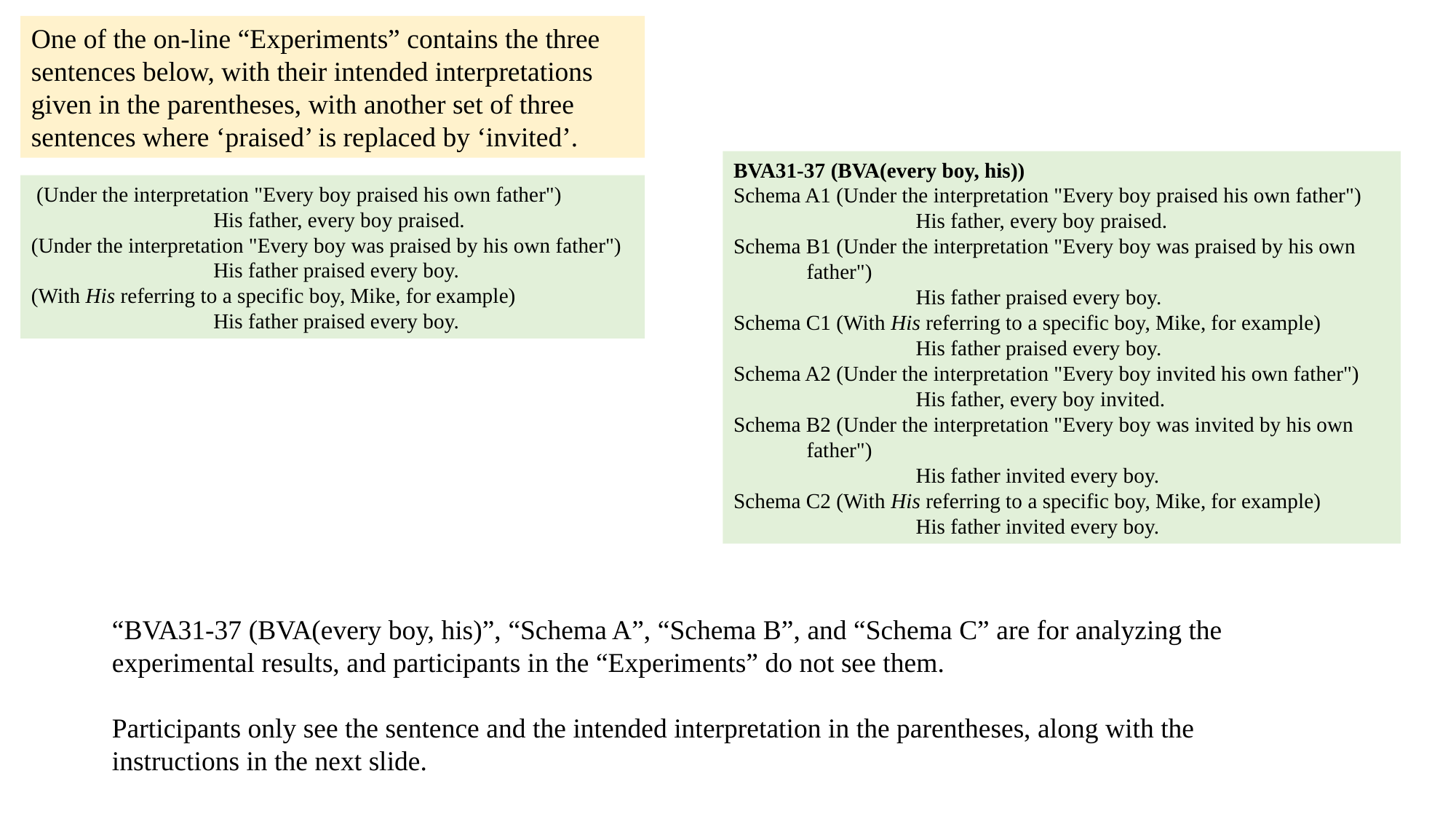

One of the on-line “Experiments” contains the three sentences below, with their intended interpretations given in the parentheses, with another set of three sentences where ‘praised’ is replaced by ‘invited’.
BVA31-37 (BVA(every boy, his))
Schema A1 (Under the interpretation "Every boy praised his own father")
		His father, every boy praised.
Schema B1 (Under the interpretation "Every boy was praised by his own father")
		His father praised every boy.
Schema C1 (With His referring to a specific boy, Mike, for example)
		His father praised every boy.
Schema A2 (Under the interpretation "Every boy invited his own father")
		His father, every boy invited.
Schema B2 (Under the interpretation "Every boy was invited by his own father")
		His father invited every boy.
Schema C2 (With His referring to a specific boy, Mike, for example)
		His father invited every boy.
 (Under the interpretation "Every boy praised his own father")
		His father, every boy praised.
(Under the interpretation "Every boy was praised by his own father")
		His father praised every boy.
(With His referring to a specific boy, Mike, for example)
		His father praised every boy.
“BVA31-37 (BVA(every boy, his)”, “Schema A”, “Schema B”, and “Schema C” are for analyzing the experimental results, and participants in the “Experiments” do not see them.

Participants only see the sentence and the intended interpretation in the parentheses, along with the instructions in the next slide.